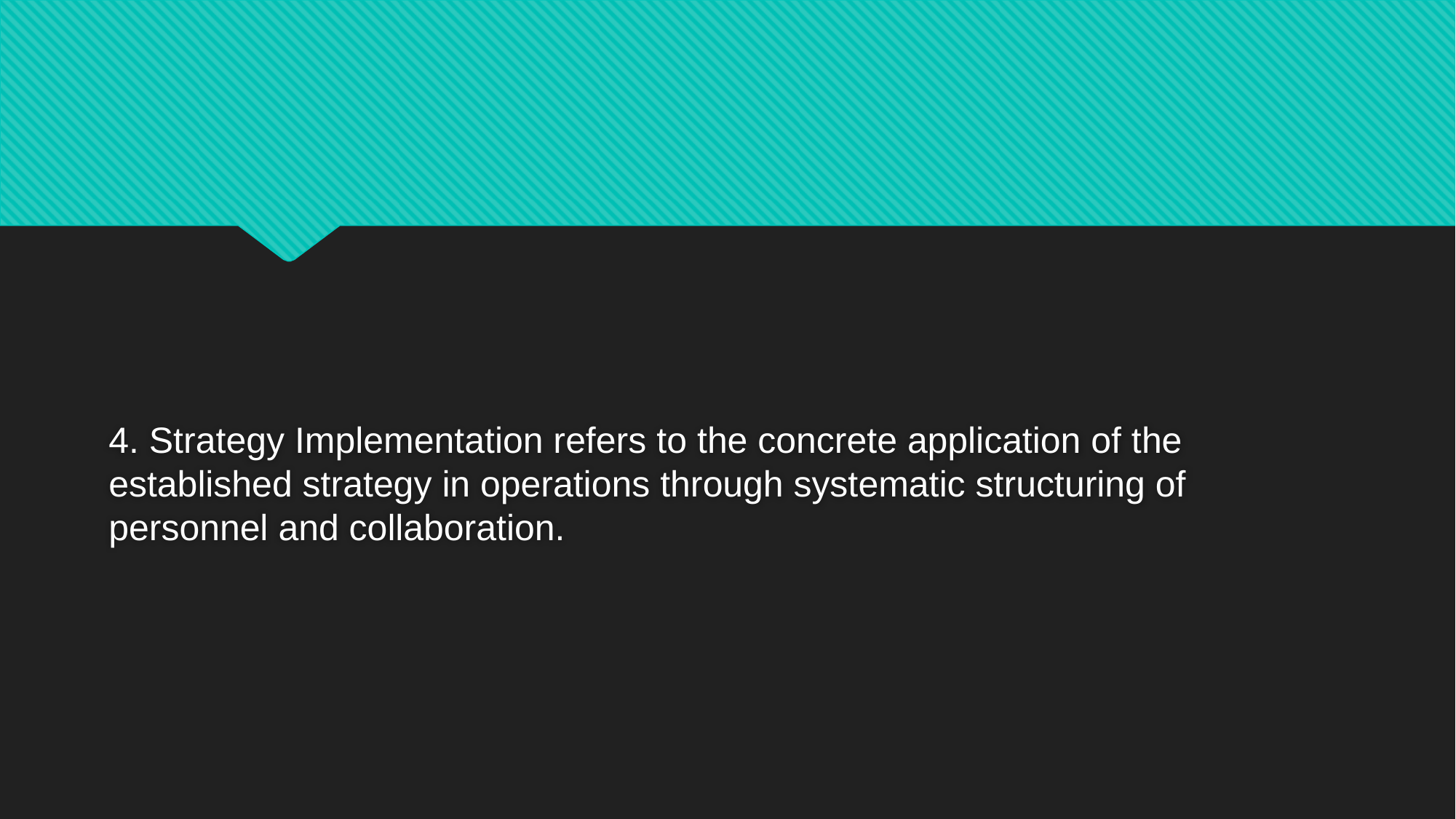

4. Strategy Implementation refers to the concrete application of the established strategy in operations through systematic structuring of personnel and collaboration.